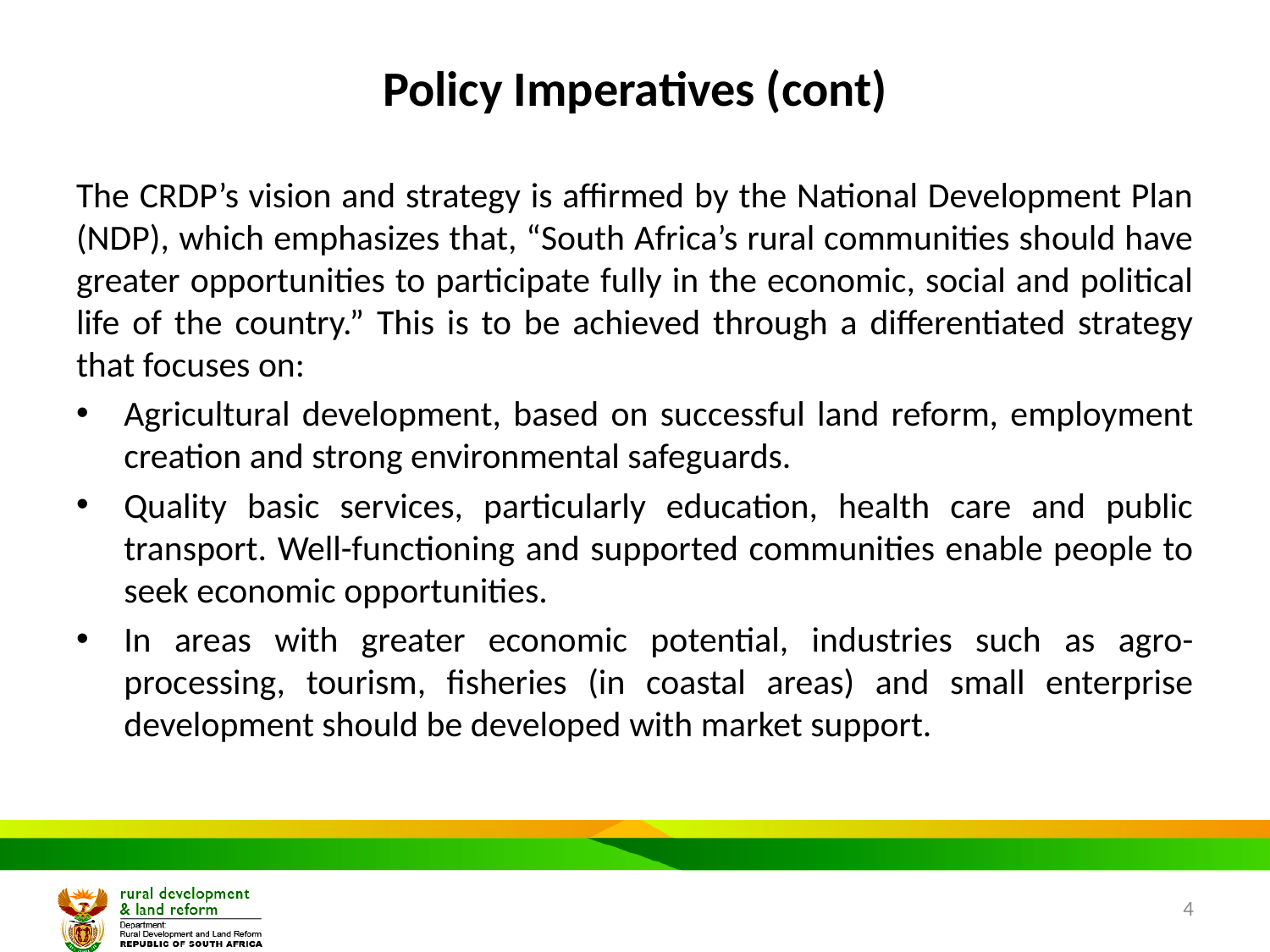

# Policy Imperatives (cont)
The CRDP’s vision and strategy is affirmed by the National Development Plan (NDP), which emphasizes that, “South Africa’s rural communities should have greater opportunities to participate fully in the economic, social and political life of the country.” This is to be achieved through a differentiated strategy that focuses on:
Agricultural development, based on successful land reform, employment creation and strong environmental safeguards.
Quality basic services, particularly education, health care and public transport. Well-functioning and supported communities enable people to seek economic opportunities.
In areas with greater economic potential, industries such as agro-processing, tourism, fisheries (in coastal areas) and small enterprise development should be developed with market support.

4